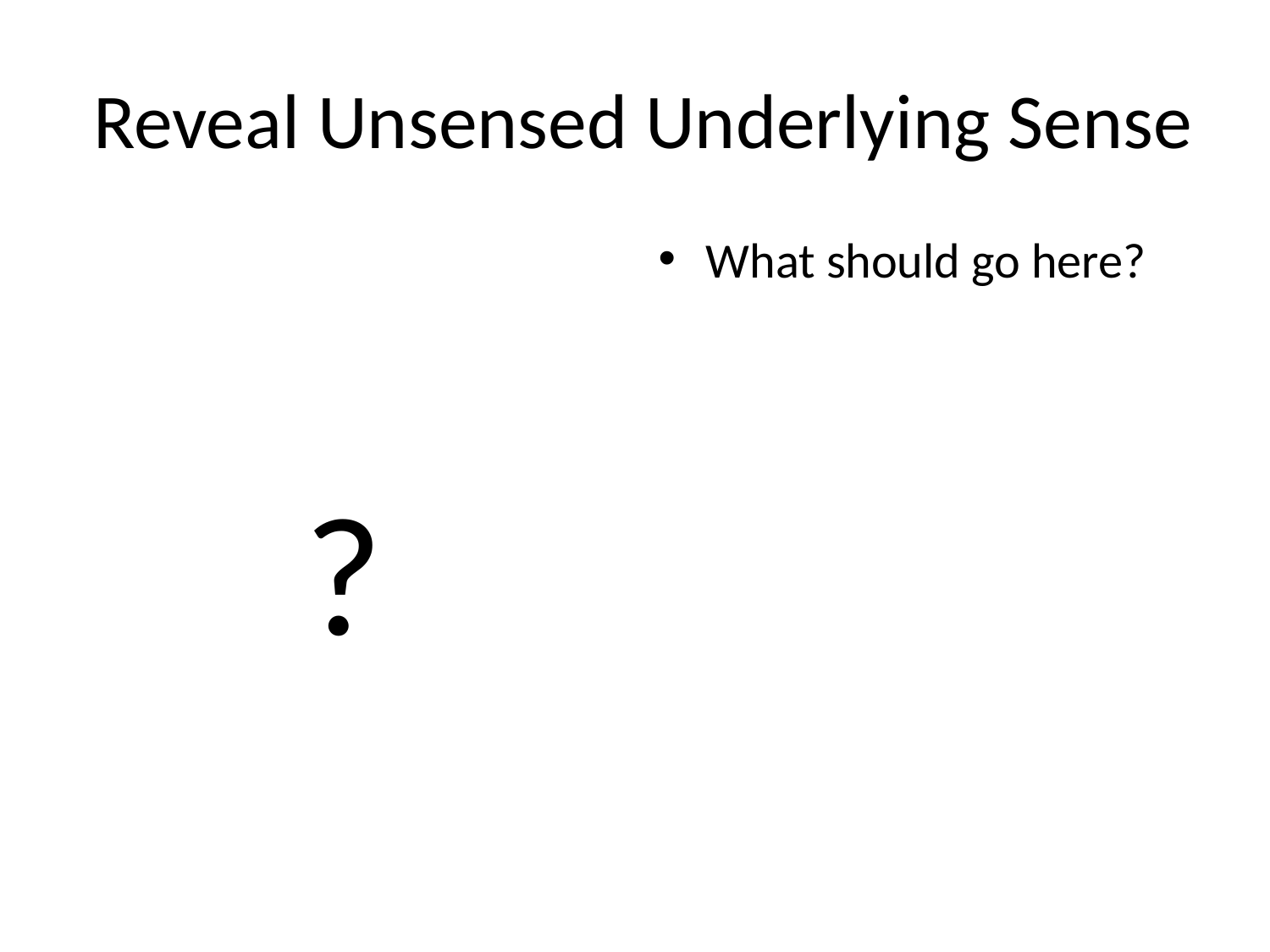

# Reveal Unsensed Underlying Sense

?
What should go here?